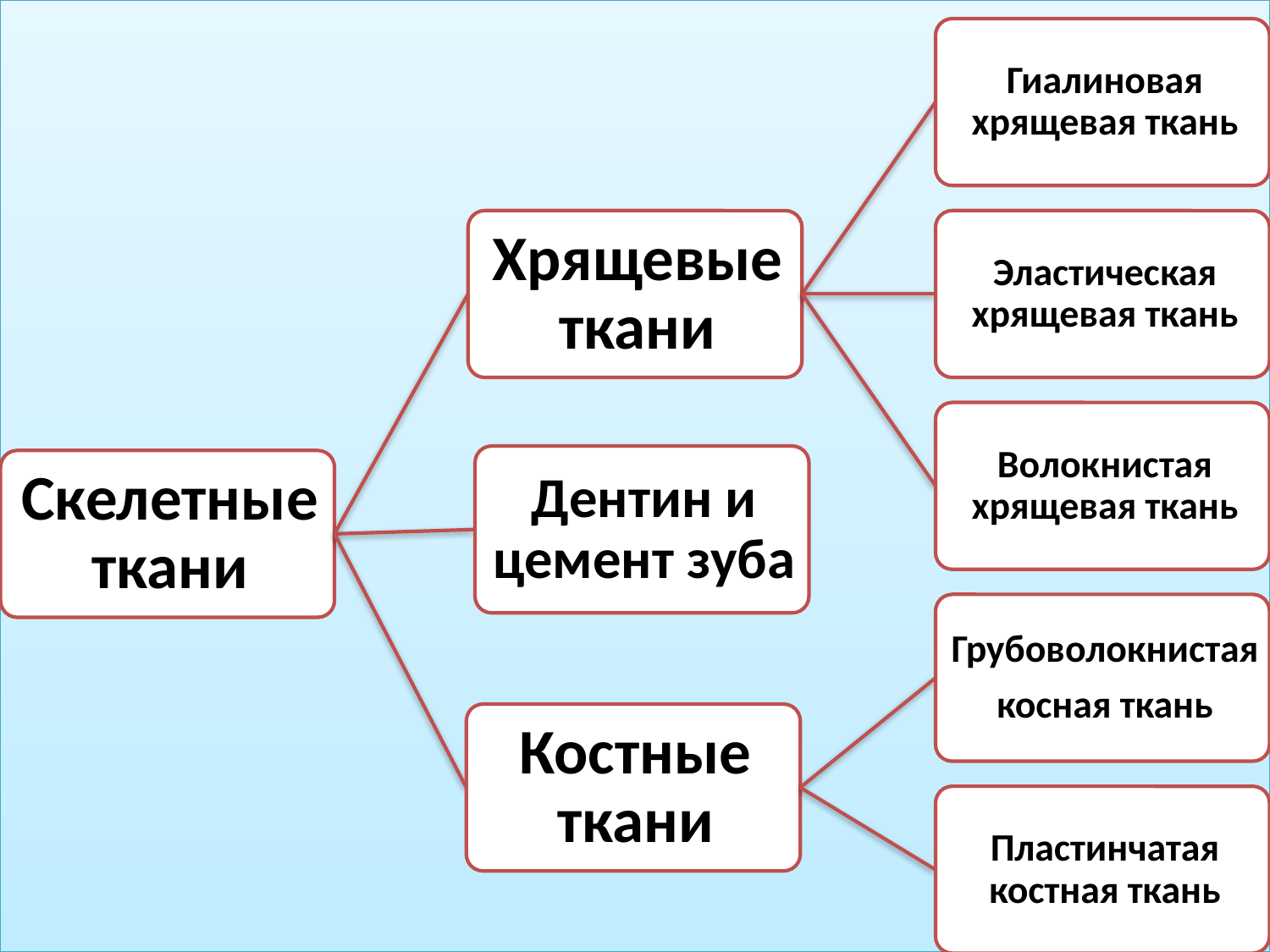

Скелетные ткани

Хрящевые ткани

Гиалиновая хрящевая ткань

Эластическая хрящевая ткань

Волокнистая хрящевая ткань

Дентин и цемент зуба

Костные ткани

Грубоволокнистая
косная ткань

Пластинчатая костная ткань
#